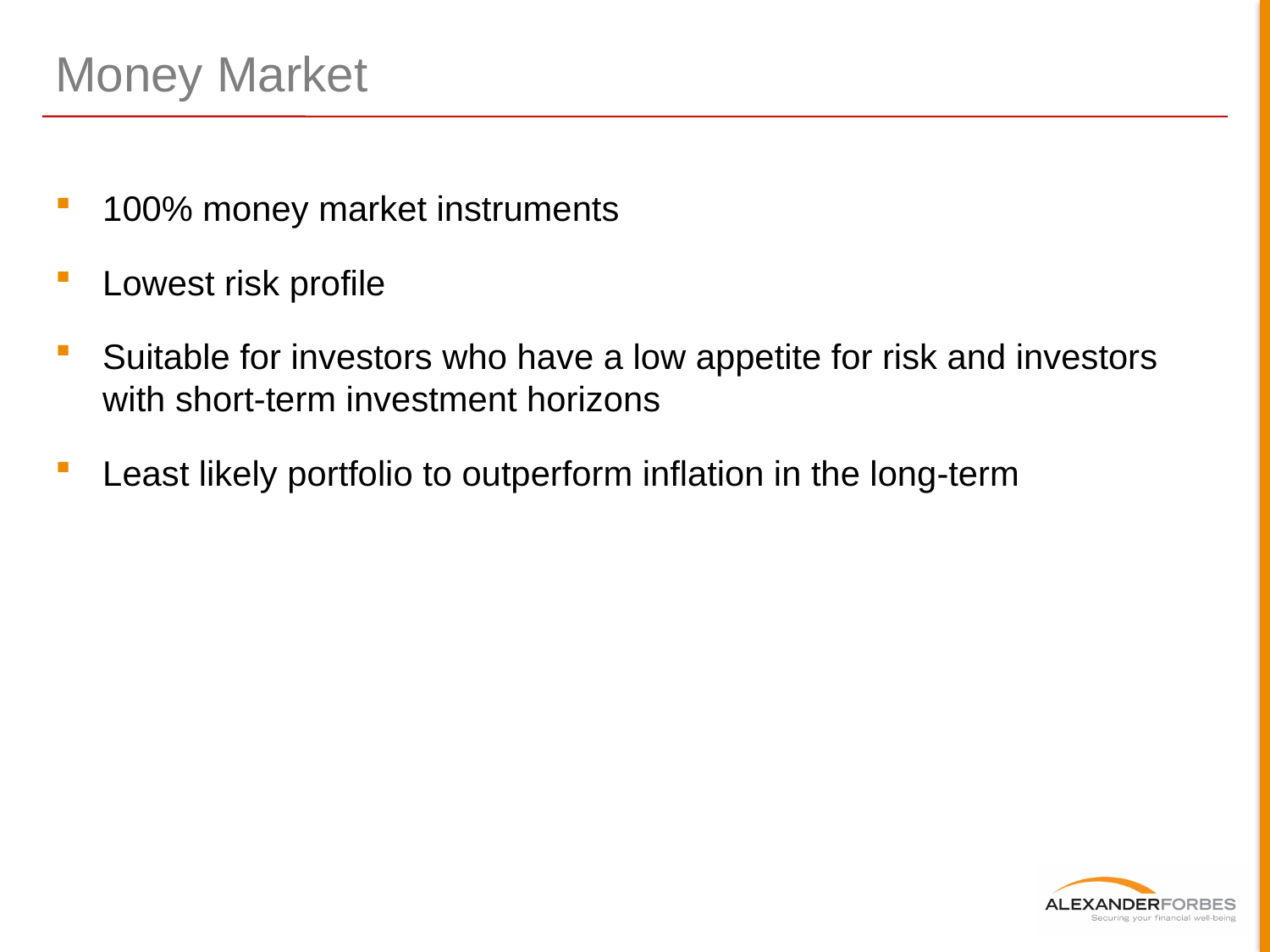

# Money Market
100% money market instruments

Lowest risk profile

Suitable for investors who have a low appetite for risk and investors with short-term investment horizons

Least likely portfolio to outperform inflation in the long-term